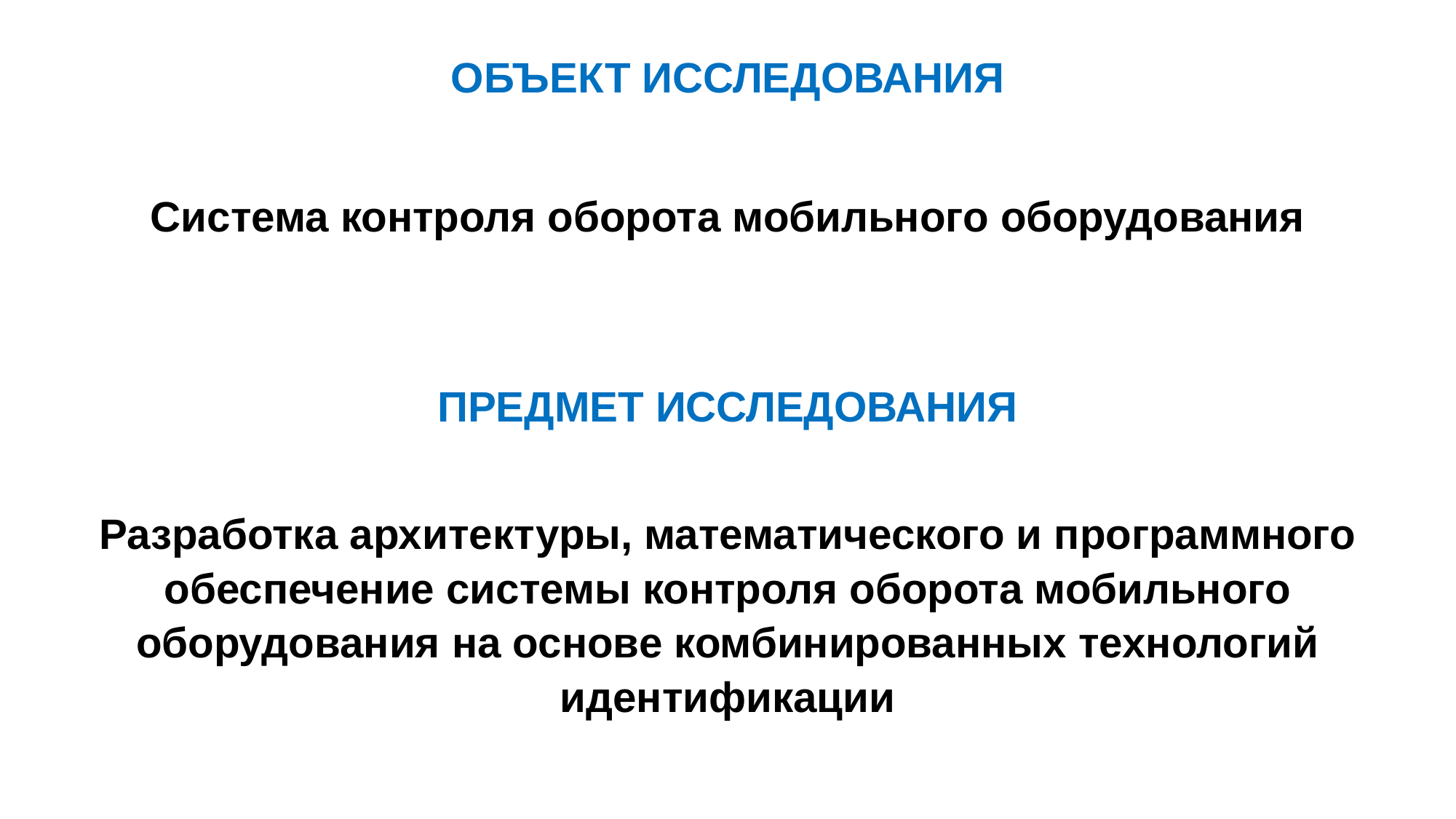

ОБЪЕКТ ИССЛЕДОВАНИЯ
Система контроля оборота мобильного оборудования

ПРЕДМЕТ ИССЛЕДОВАНИЯ
Разработка архитектуры, математического и программного обеспечение системы контроля оборота мобильного оборудования на основе комбинированных технологий идентификации